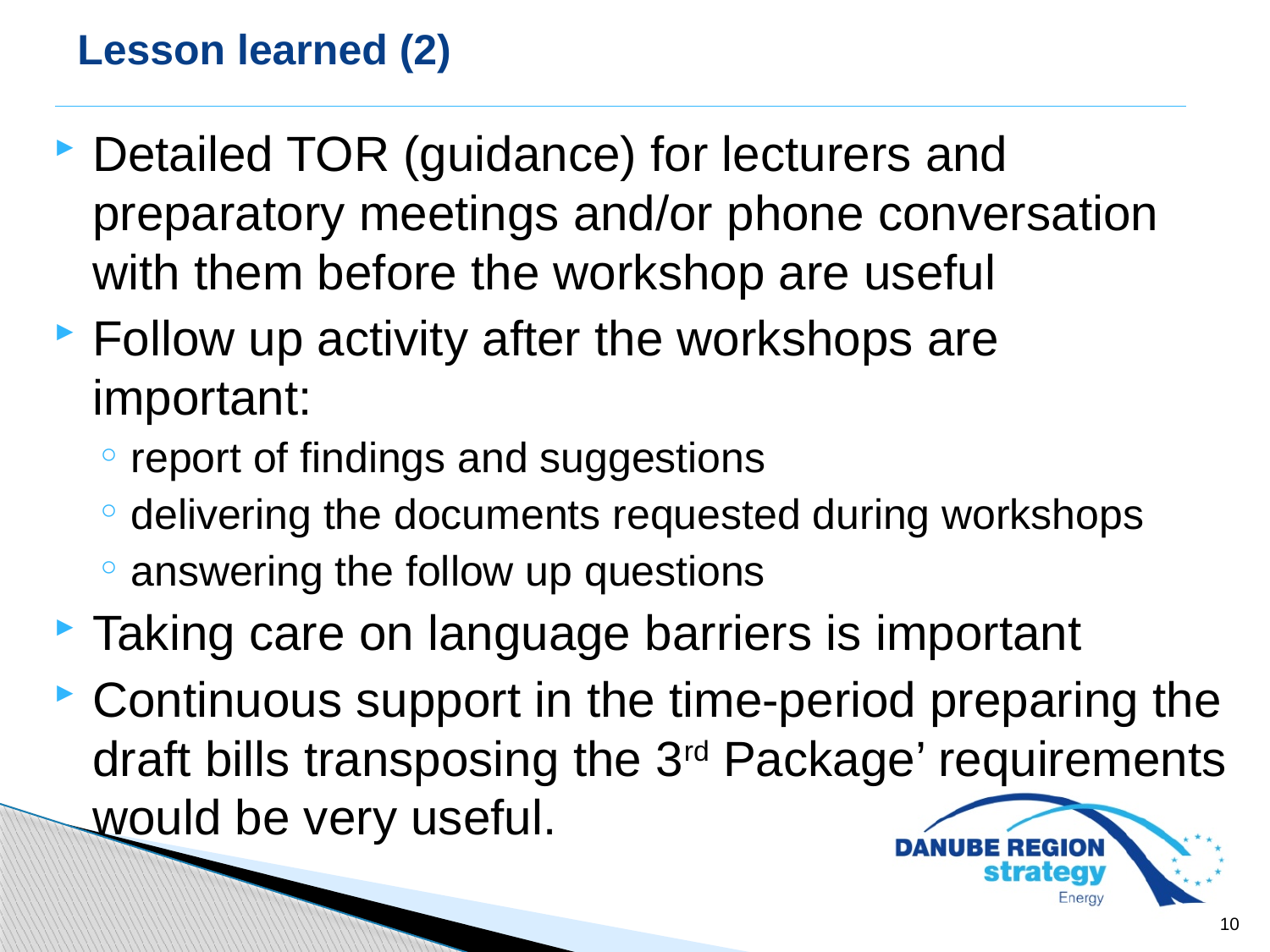

Lesson learned (2)

Detailed TOR (guidance) for lecturers and preparatory meetings and/or phone conversation with them before the workshop are useful
Follow up activity after the workshops are important:
report of findings and suggestions
delivering the documents requested during workshops
answering the follow up questions
Taking care on language barriers is important
Continuous support in the time-period preparing the draft bills transposing the 3rd Package’ requirements would be very useful.

10